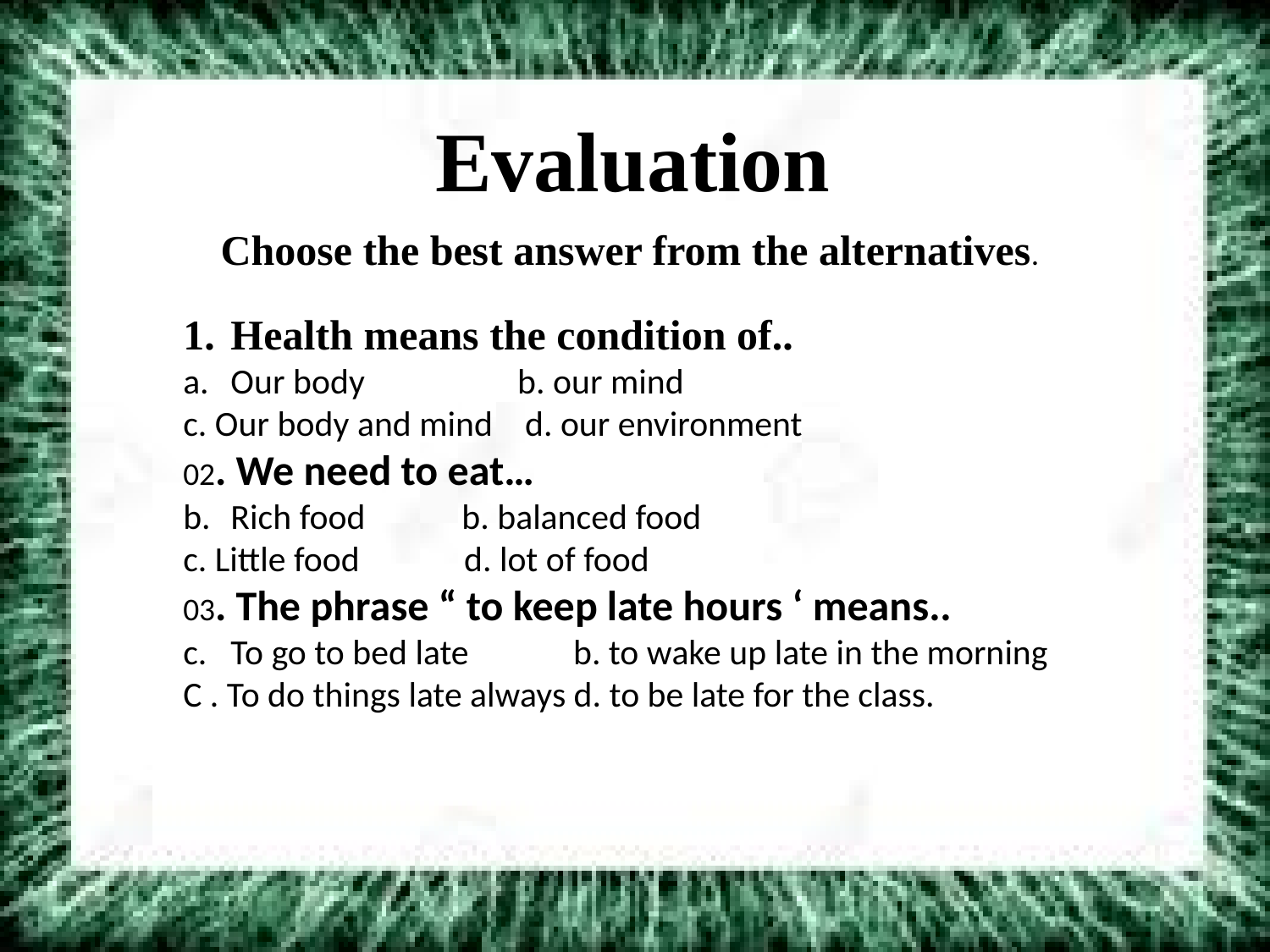

Evaluation
Choose the best answer from the alternatives.
Health means the condition of..
Our body                   b. our mind
c. Our body and mind    d. our environment
02. We need to eat…
Rich food            b. balanced food
c. Little food             d. lot of food
03. The phrase “ to keep late hours ‘ means..
To go to bed late             b. to wake up late in the morning
C . To do things late always d. to be late for the class.